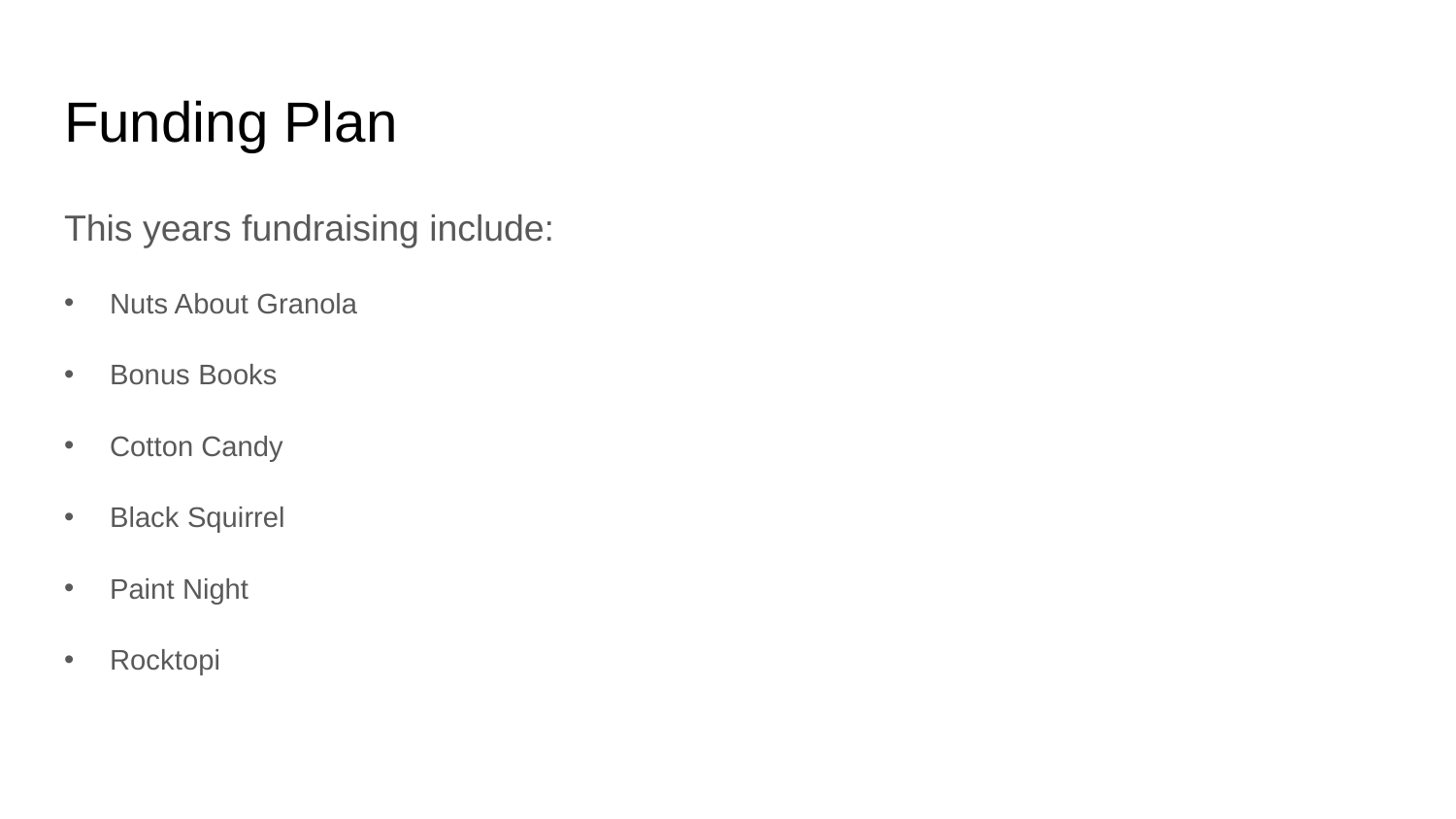

# Funding Plan
This years fundraising include:
Nuts About Granola
Bonus Books
Cotton Candy
Black Squirrel
Paint Night
Rocktopi